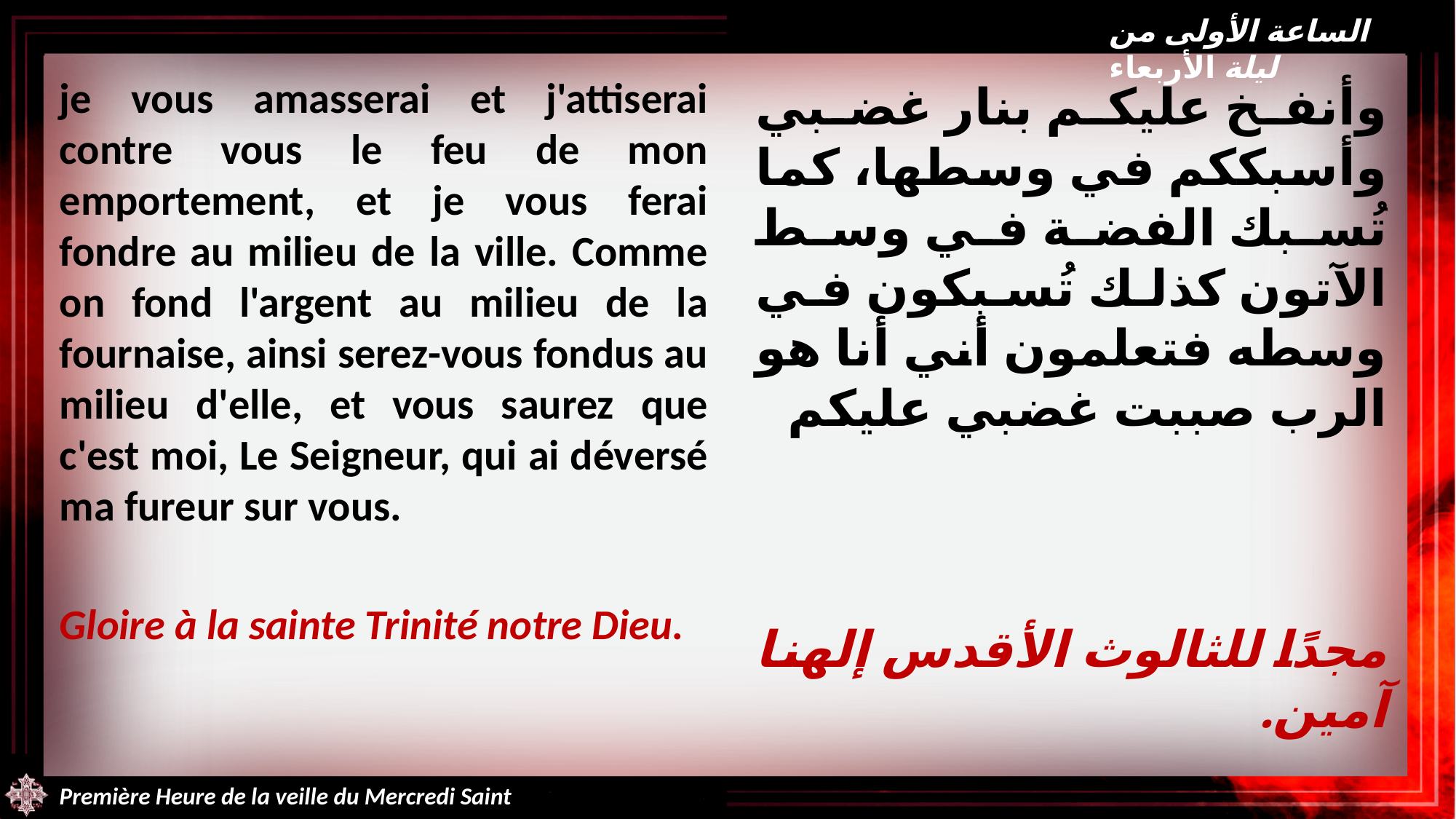

الساعة الأولى من ليلة الأربعاء
je vous amasserai et j'attiserai contre vous le feu de mon emportement, et je vous ferai fondre au milieu de la ville. Comme on fond l'argent au milieu de la fournaise, ainsi serez-vous fondus au milieu d'elle, et vous saurez que c'est moi, Le Seigneur, qui ai déversé ma fureur sur vous.

Gloire à la sainte Trinité notre Dieu.

وأنفخ عليكم بنار غضبي وأسبككم في وسطها، كما تُسبك الفضة في وسط الآتون كذلك تُسبكون في وسطه فتعلمون أني أنا هو الرب صببت غضبي عليكم

مجدًا للثالوث الأقدس إلهنا آمين.
Première Heure de la veille du Mercredi Saint